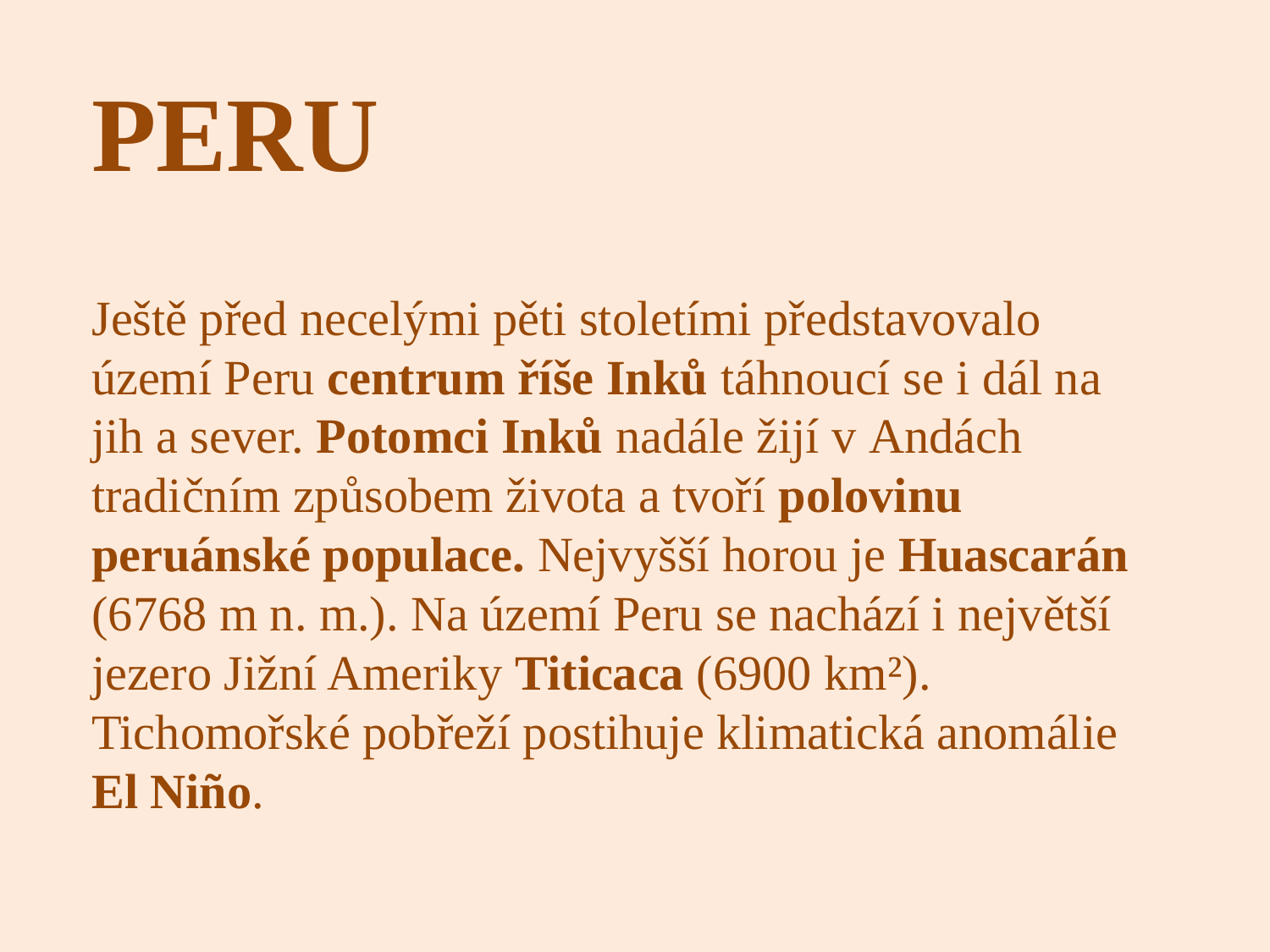

PERU

Ještě před necelými pěti stoletími představovalo území Peru centrum říše Inků táhnoucí se i dál na jih a sever. Potomci Inků nadále žijí v Andách tradičním způsobem života a tvoří polovinu peruánské populace. Nejvyšší horou je Huascarán (6768 m n. m.). Na území Peru se nachází i největší jezero Jižní Ameriky Titicaca (6900 km²). Tichomořské pobřeží postihuje klimatická anomálie El Niño.